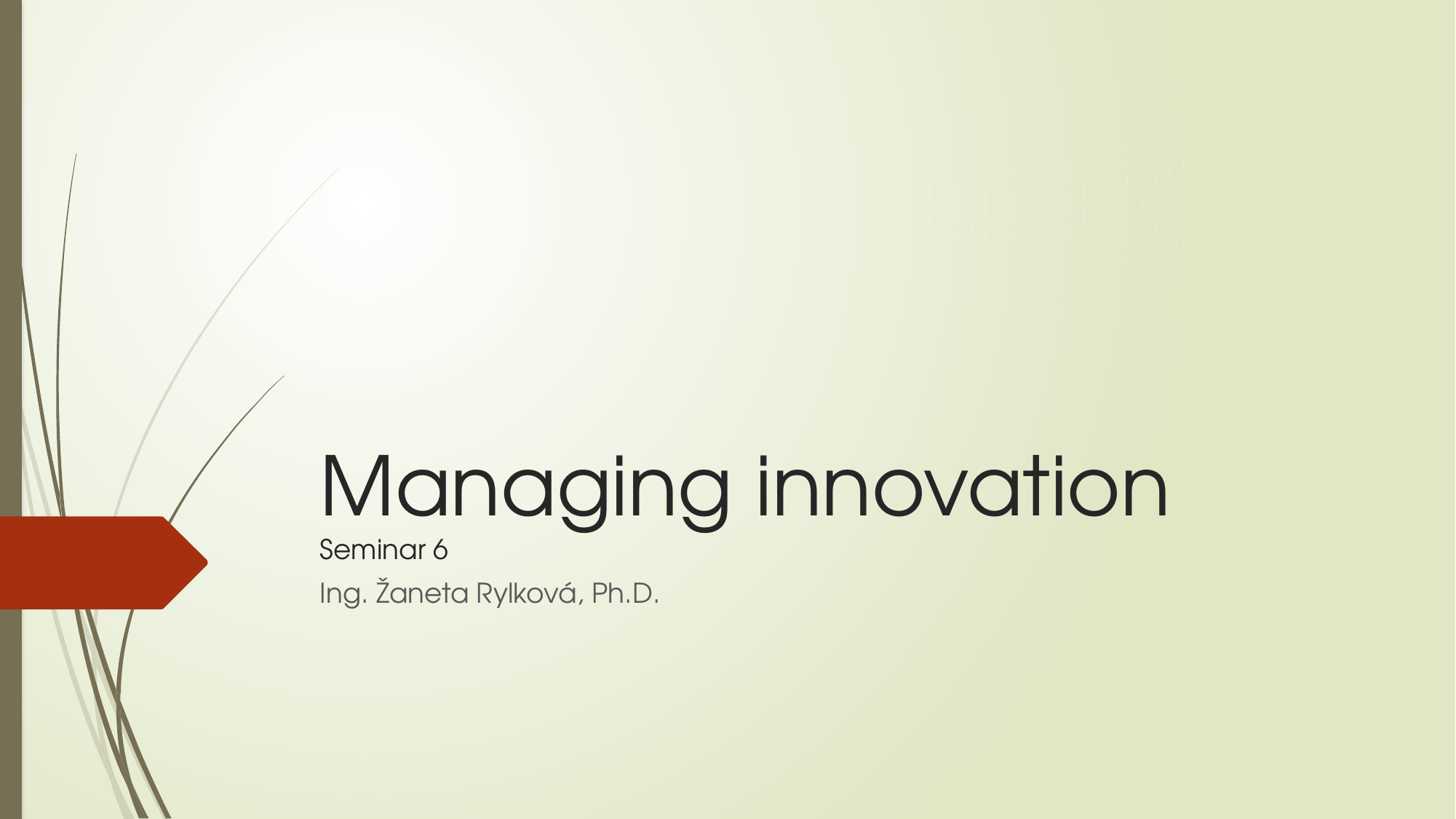

# Managing innovation Seminar 6
Ing. Žaneta Rylková, Ph.D.